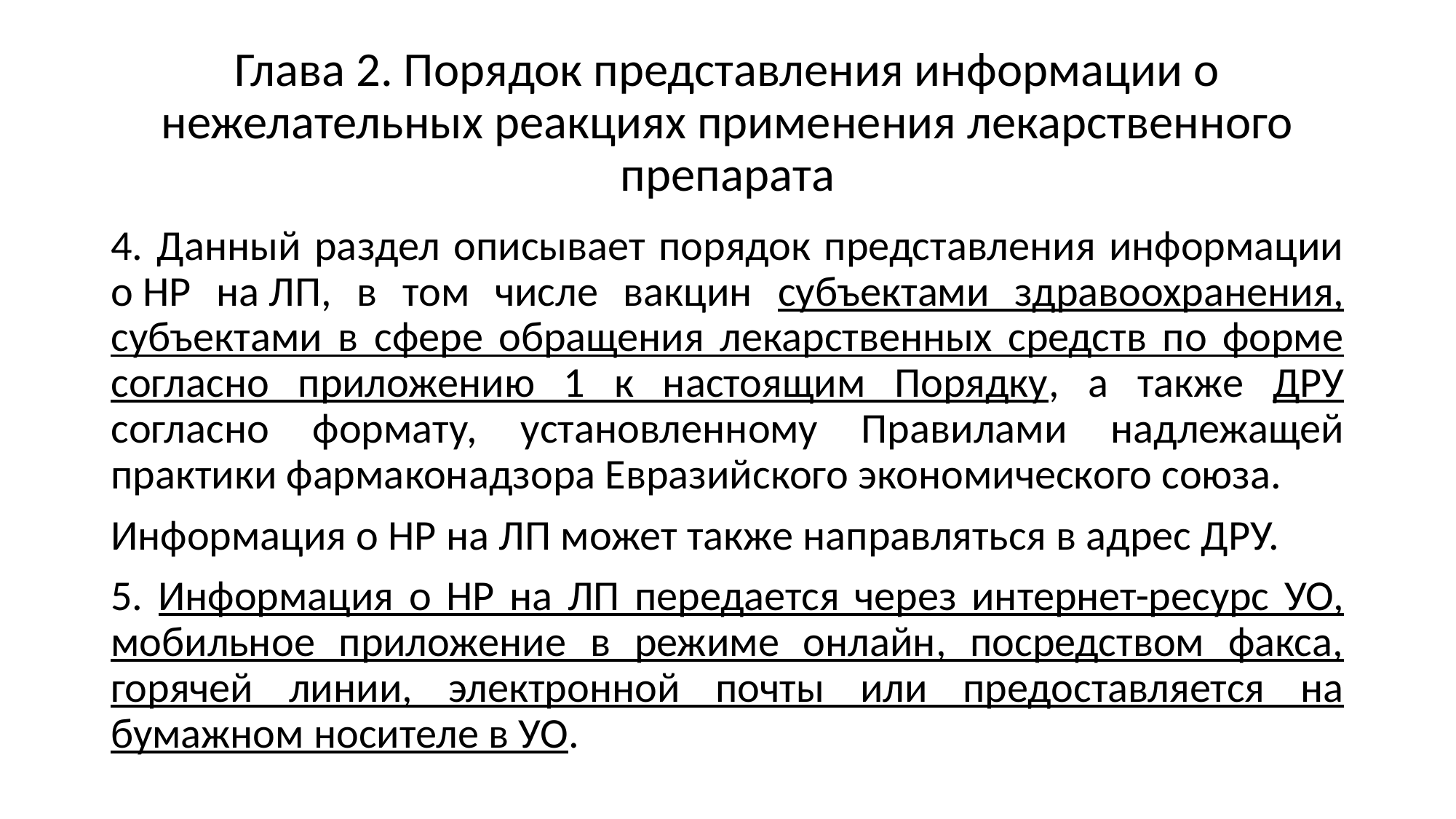

# Глава 2. Порядок представления информации о нежелательных реакциях применения лекарственного препарата
4. Данный раздел описывает порядок представления информации о НР на ЛП, в том числе вакцин субъектами здравоохранения, субъектами в сфере обращения лекарственных средств по форме согласно приложению 1 к настоящим Порядку, а также ДРУ согласно формату, установленному Правилами надлежащей практики фармаконадзора Евразийского экономического союза.
Информация о НР на ЛП может также направляться в адрес ДРУ.
5. Информация о НР на ЛП передается через интернет-ресурс УО, мобильное приложение в режиме онлайн, посредством факса, горячей линии, электронной почты или предоставляется на бумажном носителе в УО.